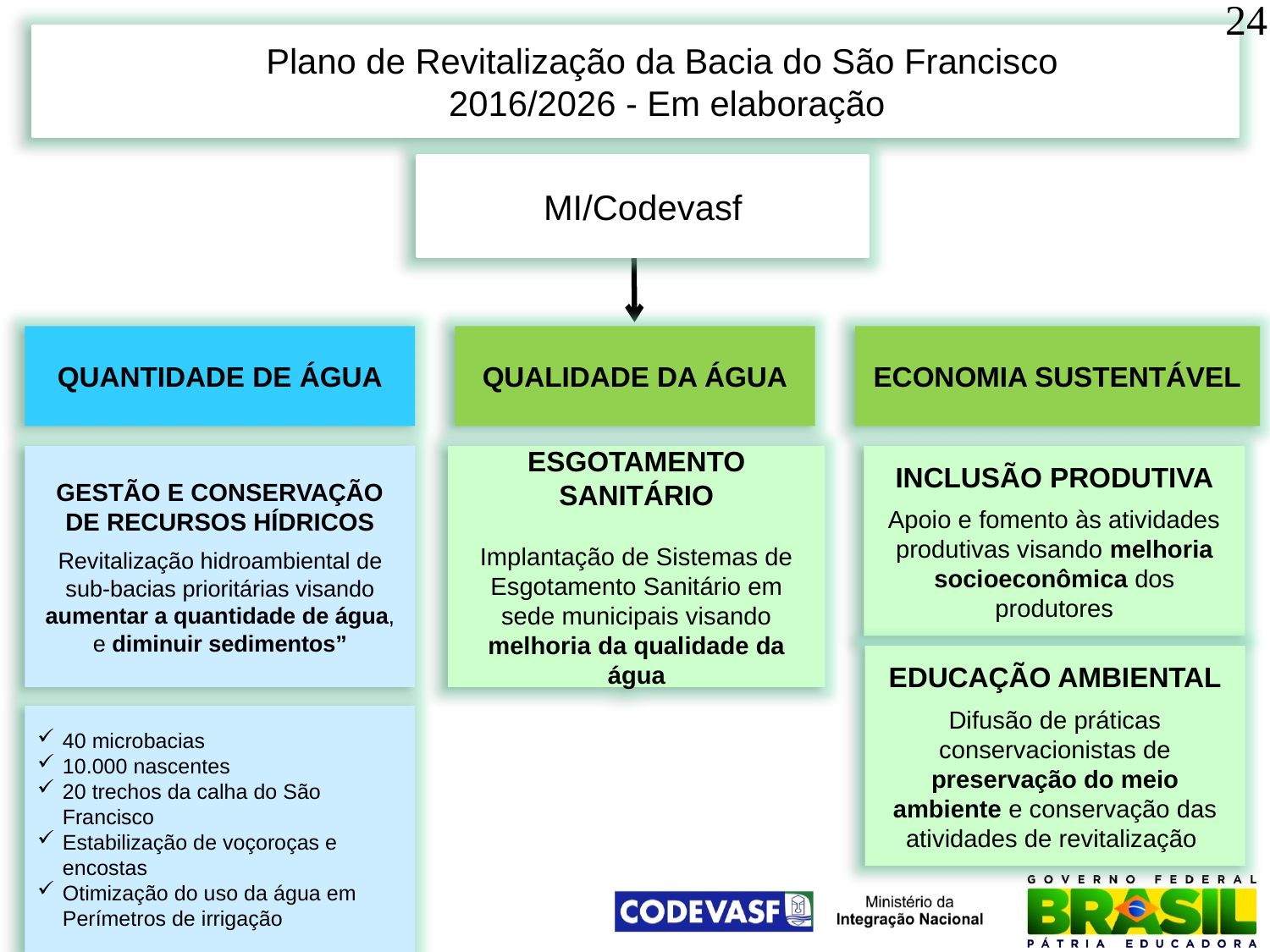

24
Plano de Revitalização da Bacia do São Francisco
2016/2026 - Em elaboração

MI/Codevasf

QUANTIDADE DE ÁGUA
QUALIDADE DA ÁGUA
ECONOMIA SUSTENTÁVEL
GESTÃO E CONSERVAÇÃO DE RECURSOS HÍDRICOS

Revitalização hidroambiental de sub-bacias prioritárias visando aumentar a quantidade de água, e diminuir sedimentos”
ESGOTAMENTO SANITÁRIO

Implantação de Sistemas de Esgotamento Sanitário em sede municipais visando melhoria da qualidade da água
INCLUSÃO PRODUTIVA

Apoio e fomento às atividades produtivas visando melhoria socioeconômica dos produtores
EDUCAÇÃO AMBIENTAL

Difusão de práticas conservacionistas de preservação do meio ambiente e conservação das atividades de revitalização

40 microbacias
10.000 nascentes
20 trechos da calha do São Francisco
Estabilização de voçoroças e encostas
Otimização do uso da água em Perímetros de irrigação